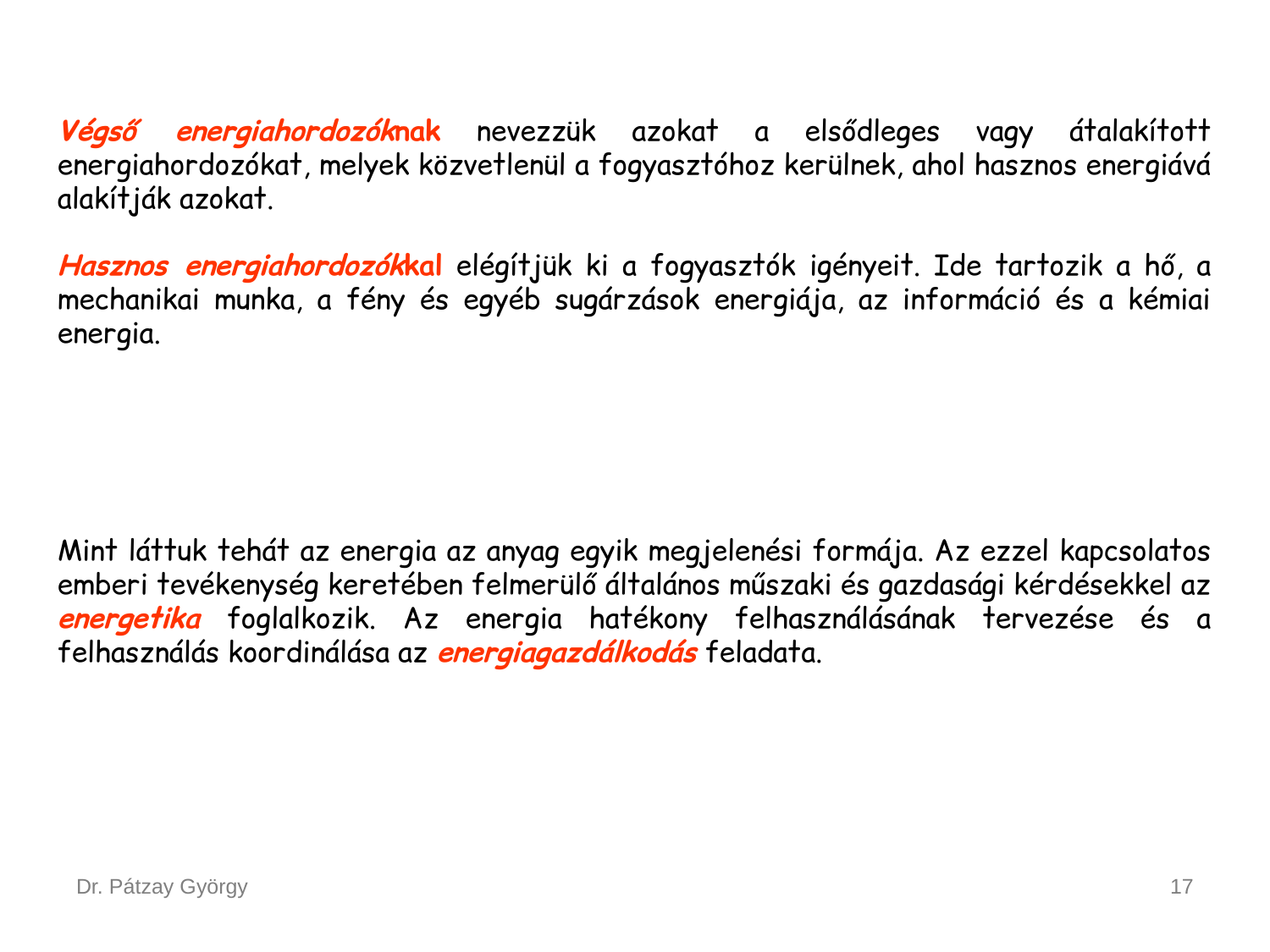

Végső energiahordozóknak nevezzük azokat a elsődleges vagy átalakított energiahordozókat, melyek közvetlenül a fogyasztóhoz kerülnek, ahol hasznos energiává alakítják azokat.

Hasznos energiahordozókkal elégítjük ki a fogyasztók igényeit. Ide tartozik a hő, a mechanikai munka, a fény és egyéb sugárzások energiája, az információ és a kémiai energia.
Mint láttuk tehát az energia az anyag egyik megjelenési formája. Az ezzel kapcsolatos emberi tevékenység keretében felmerülő általános műszaki és gazdasági kérdésekkel az energetika foglalkozik. Az energia hatékony felhasználásának tervezése és a felhasználás koordinálása az energiagazdálkodás feladata.
Dr. Pátzay György
17